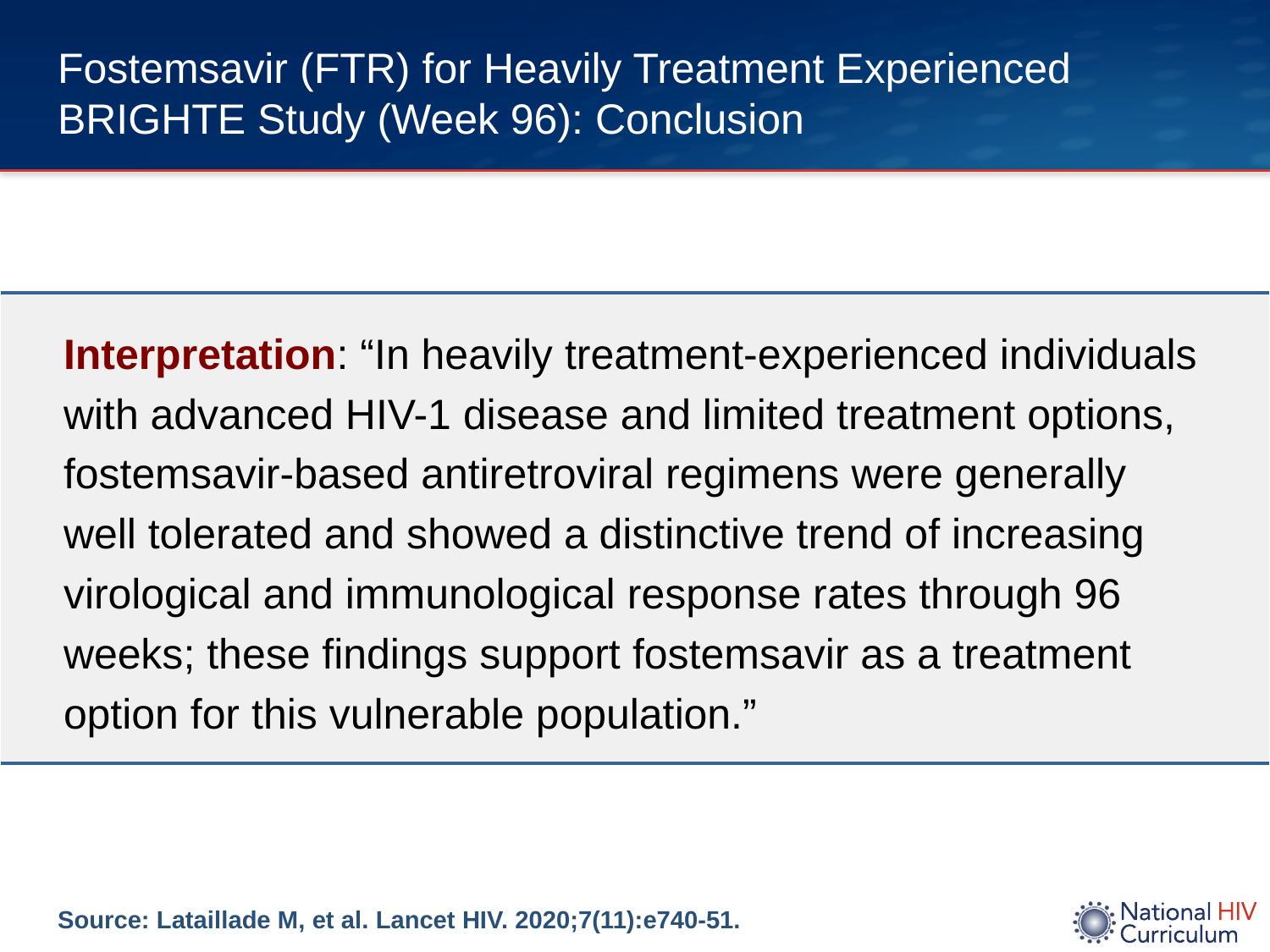

# Fostemsavir (FTR) for Heavily Treatment Experienced BRIGHTE Study (Week 96): Conclusion
| Interpretation: “In heavily treatment-experienced individuals with advanced HIV-1 disease and limited treatment options, fostemsavir-based antiretroviral regimens were generally well tolerated and showed a distinctive trend of increasing virological and immunological response rates through 96 weeks; these findings support fostemsavir as a treatment option for this vulnerable population.” |
| --- |
Source: Lataillade M, et al. Lancet HIV. 2020;7(11):e740-51.